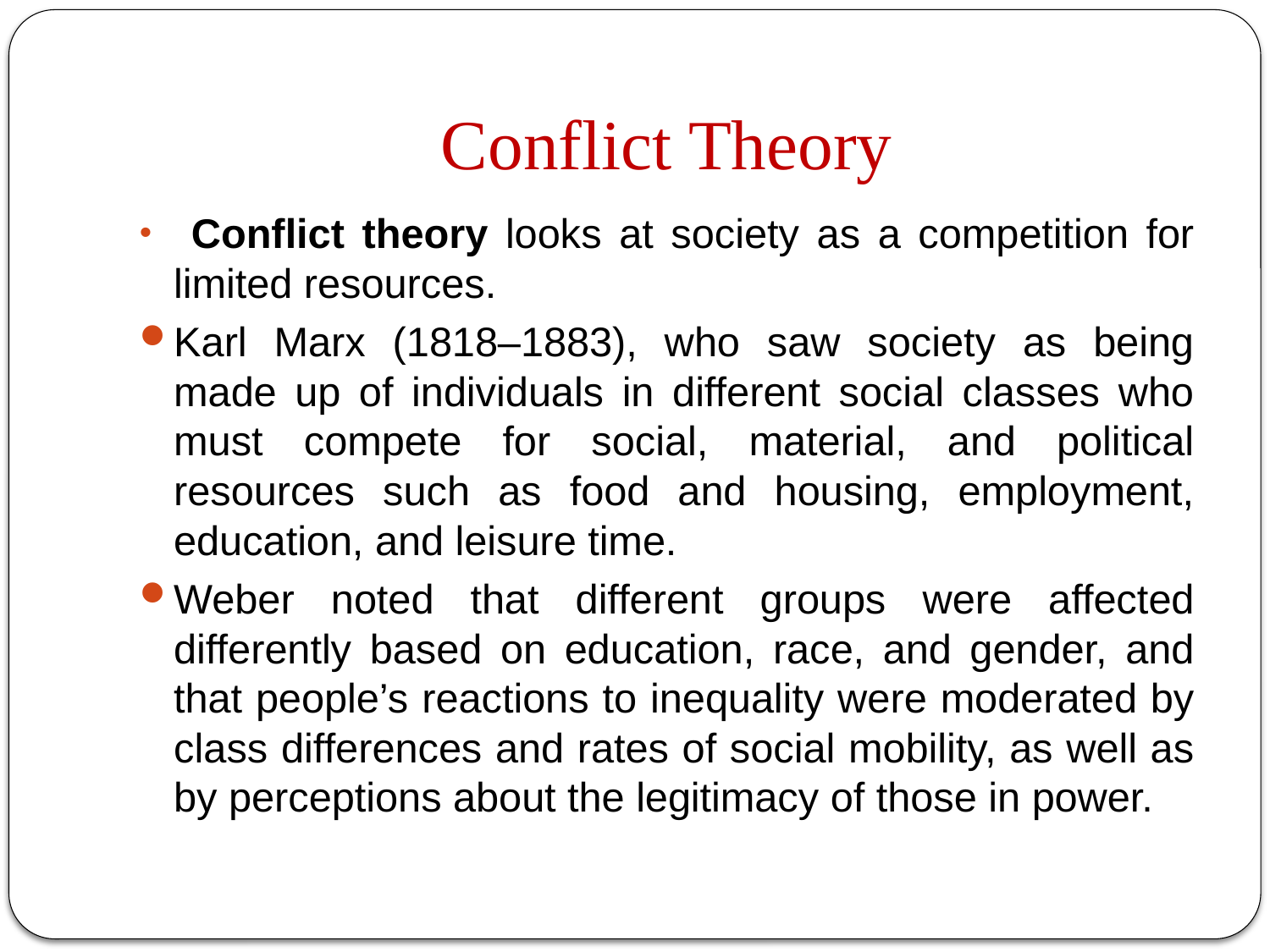

# Conflict Theory
 Conflict theory looks at society as a competition for limited resources.
Karl Marx (1818–1883), who saw society as being made up of individuals in different social classes who must compete for social, material, and political resources such as food and housing, employment, education, and leisure time.
Weber noted that different groups were affected differently based on education, race, and gender, and that people’s reactions to inequality were moderated by class differences and rates of social mobility, as well as by perceptions about the legitimacy of those in power.